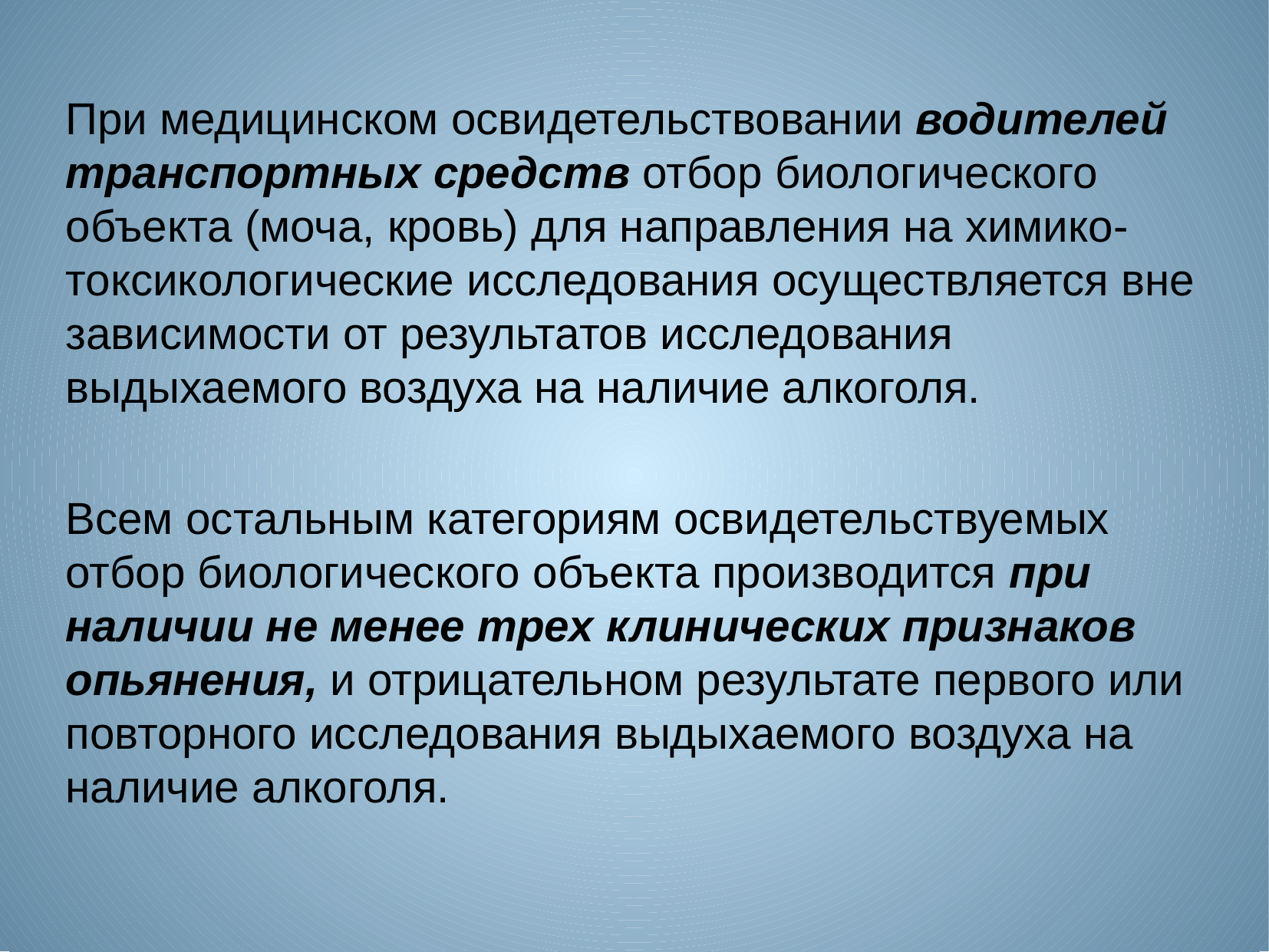

При медицинском освидетельствовании водителей транспортных средств отбор биологического объекта (моча, кровь) для направления на химико-токсикологические исследования осуществляется вне зависимости от результатов исследования выдыхаемого воздуха на наличие алкоголя.
Всем остальным категориям освидетельствуемых отбор биологического объекта производится при наличии не менее трех клинических признаков опьянения, и отрицательном результате первого или повторного исследования выдыхаемого воздуха на наличие алкоголя.